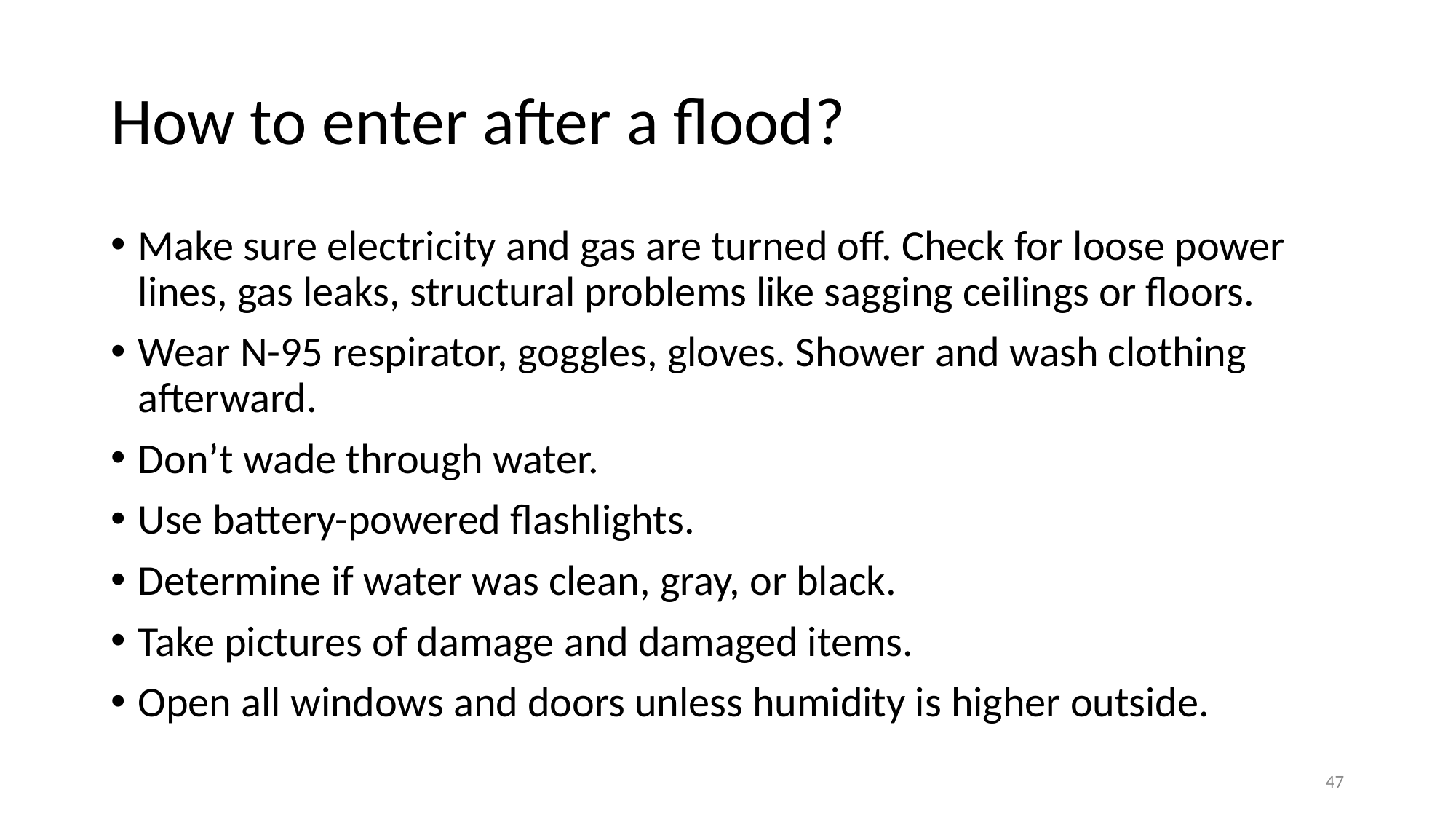

# How to enter after a flood?
Make sure electricity and gas are turned off. Check for loose power lines, gas leaks, structural problems like sagging ceilings or floors.
Wear N-95 respirator, goggles, gloves. Shower and wash clothing afterward.
Don’t wade through water.
Use battery-powered flashlights.
Determine if water was clean, gray, or black.
Take pictures of damage and damaged items.
Open all windows and doors unless humidity is higher outside.

47